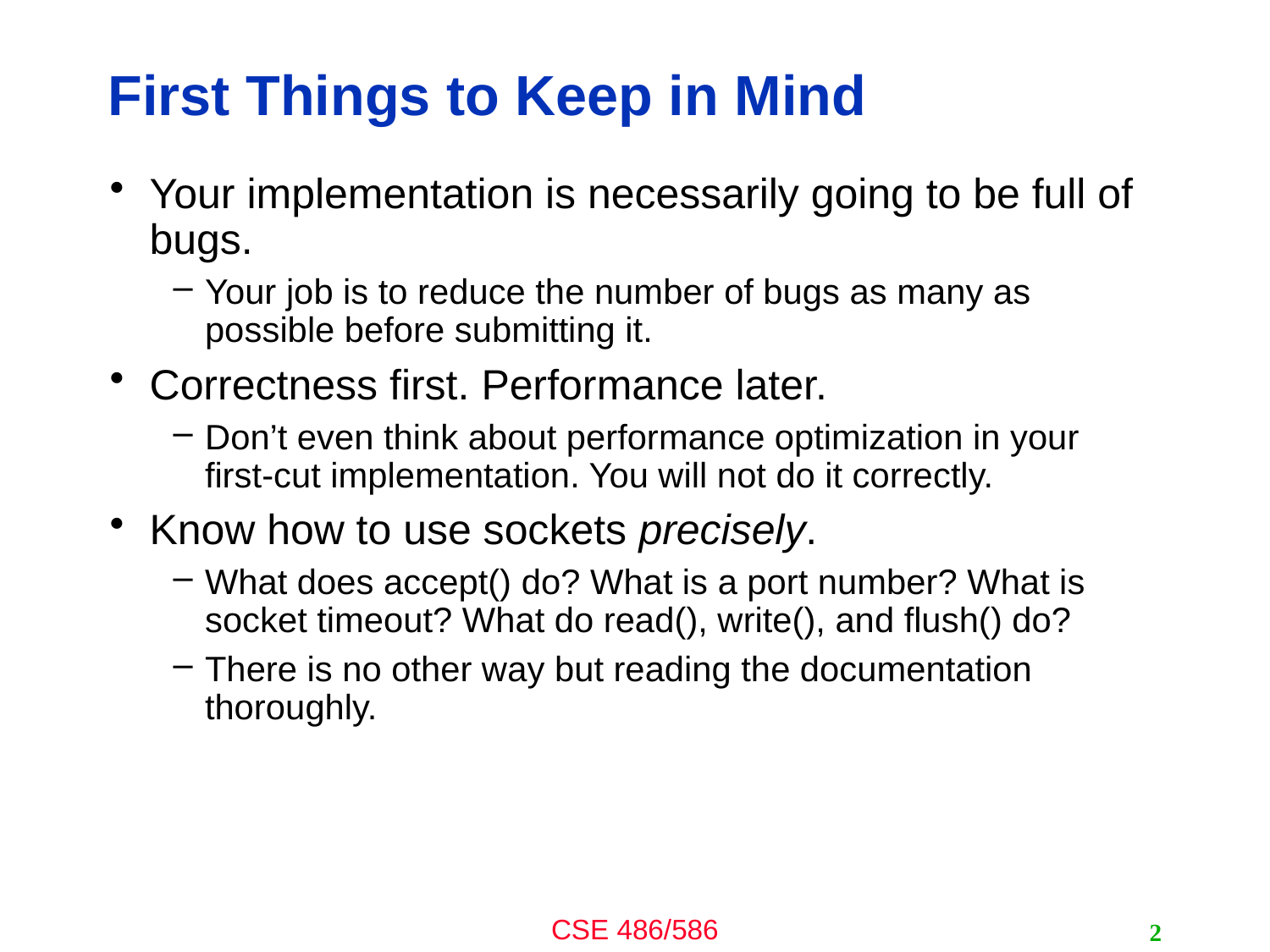

# First Things to Keep in Mind
Your implementation is necessarily going to be full of bugs.
Your job is to reduce the number of bugs as many as possible before submitting it.
Correctness first. Performance later.
Don’t even think about performance optimization in your first-cut implementation. You will not do it correctly.
Know how to use sockets precisely.
What does accept() do? What is a port number? What is socket timeout? What do read(), write(), and flush() do?
There is no other way but reading the documentation thoroughly.
2